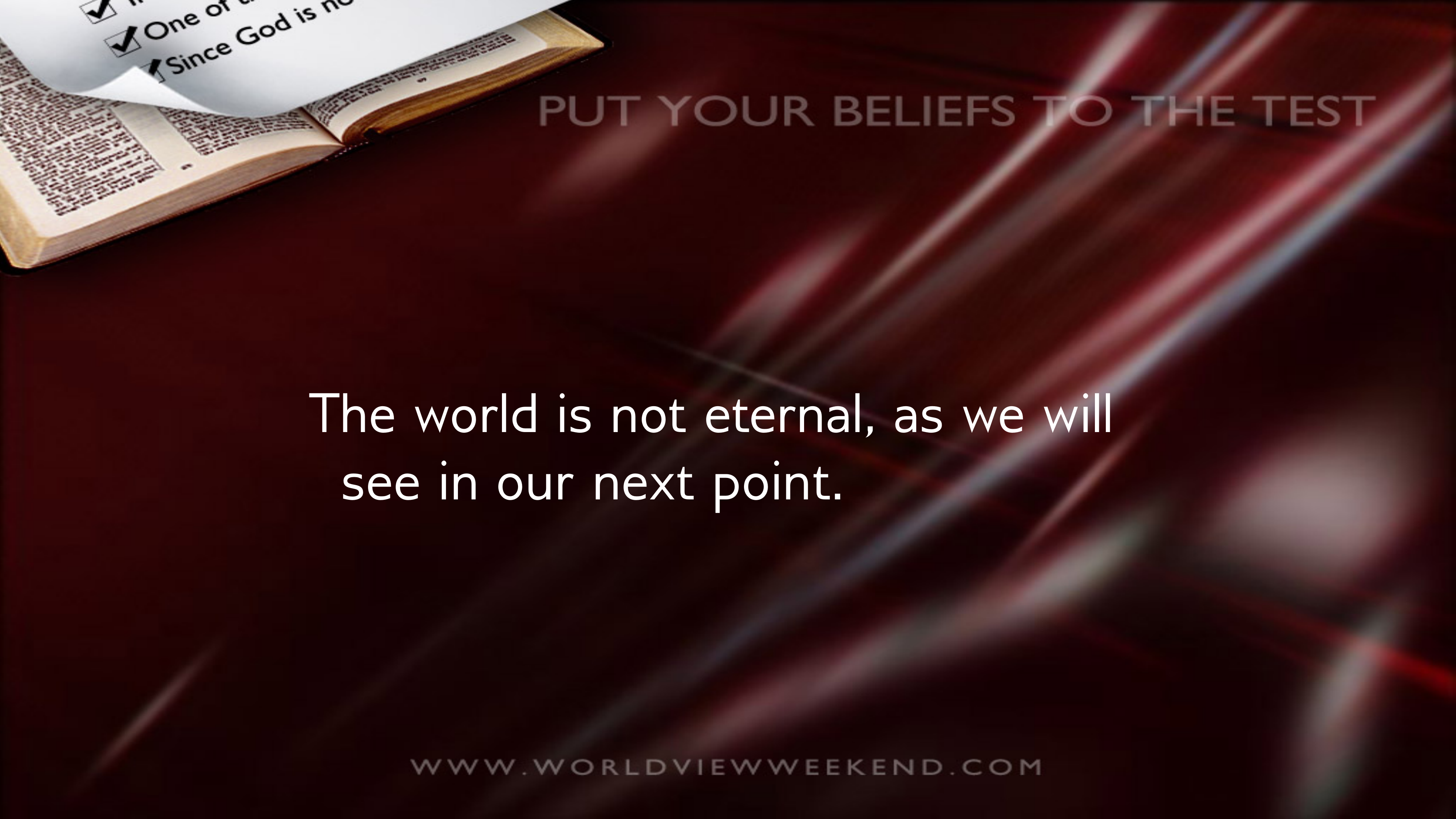

The world is not eternal, as we will see in our next point.